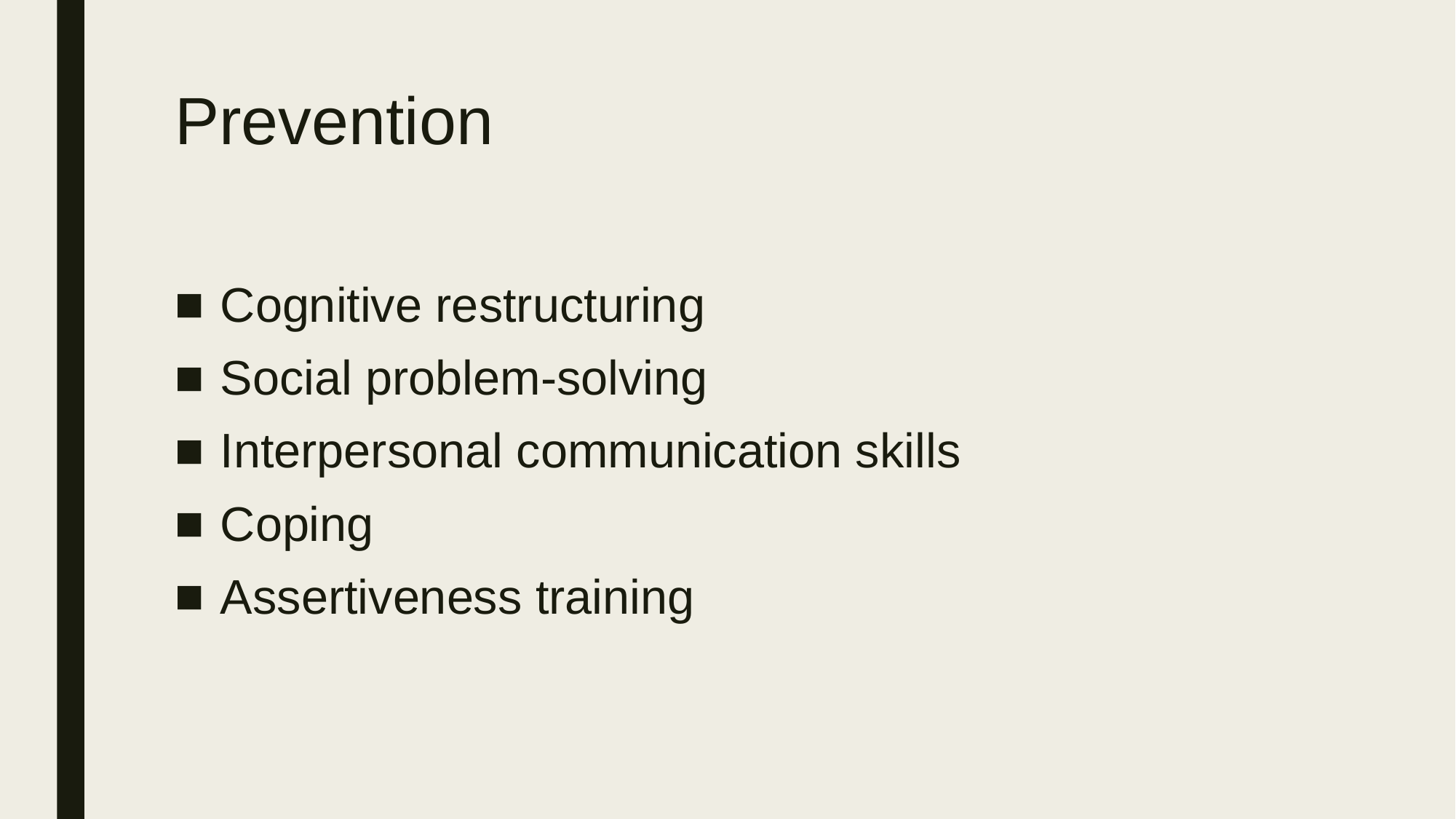

# Prevention
Cognitive restructuring
Social problem-solving
Interpersonal communication skills
Coping
Assertiveness training